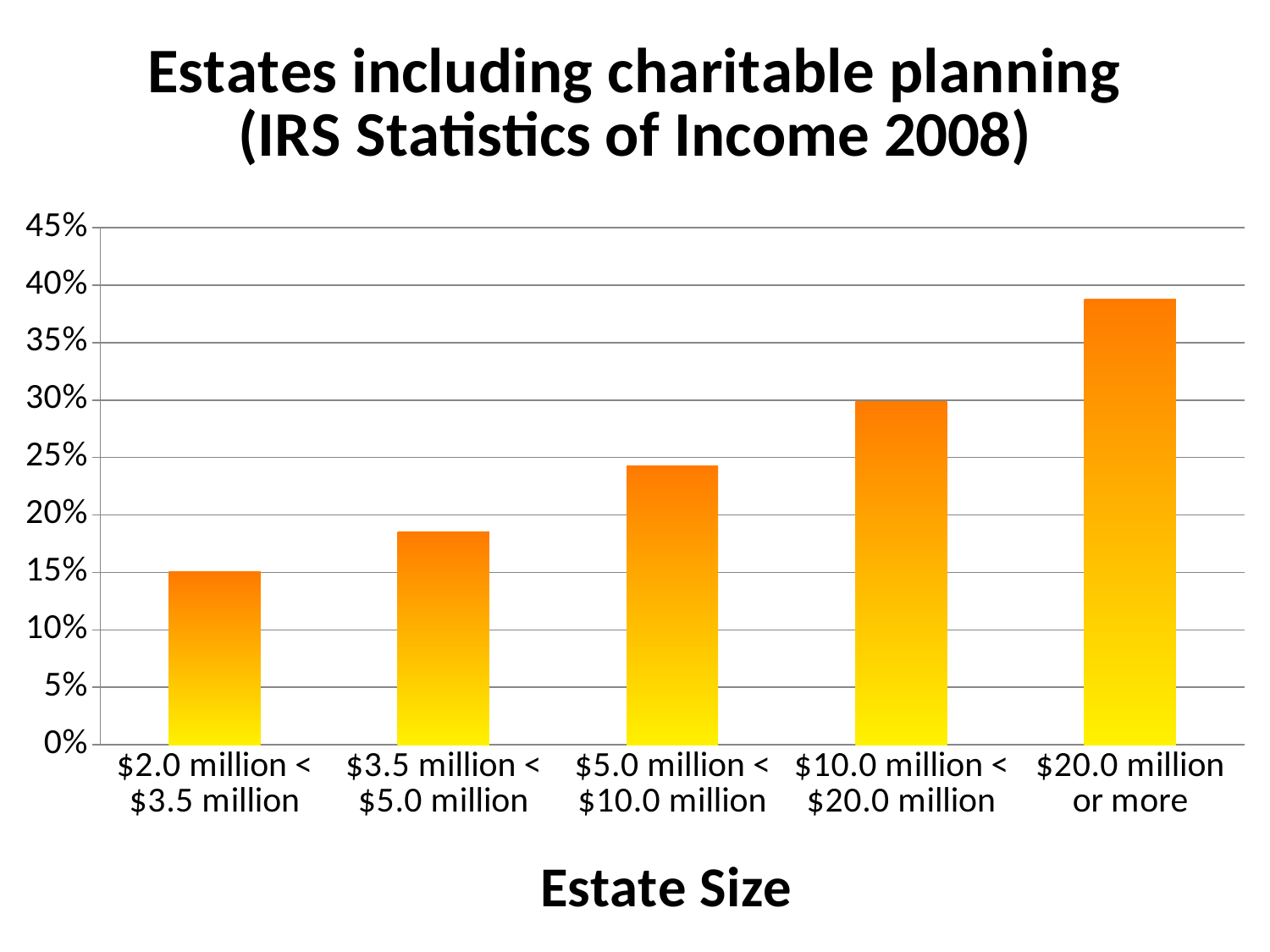

### Chart: Estates including charitable planning
(IRS Statistics of Income 2008)

| Category | Estates including charitable planning |
|---|---|
| $2.0 million < $3.5 million | 0.15079933190169476 |
| $3.5 million < $5.0 million | 0.18546174946662652 |
| $5.0 million < $10.0 million | 0.24240882103477523 |
| $10.0 million < $20.0 million | 0.2986641221374052 |
| $20.0 million or more | 0.38794567062818336 |